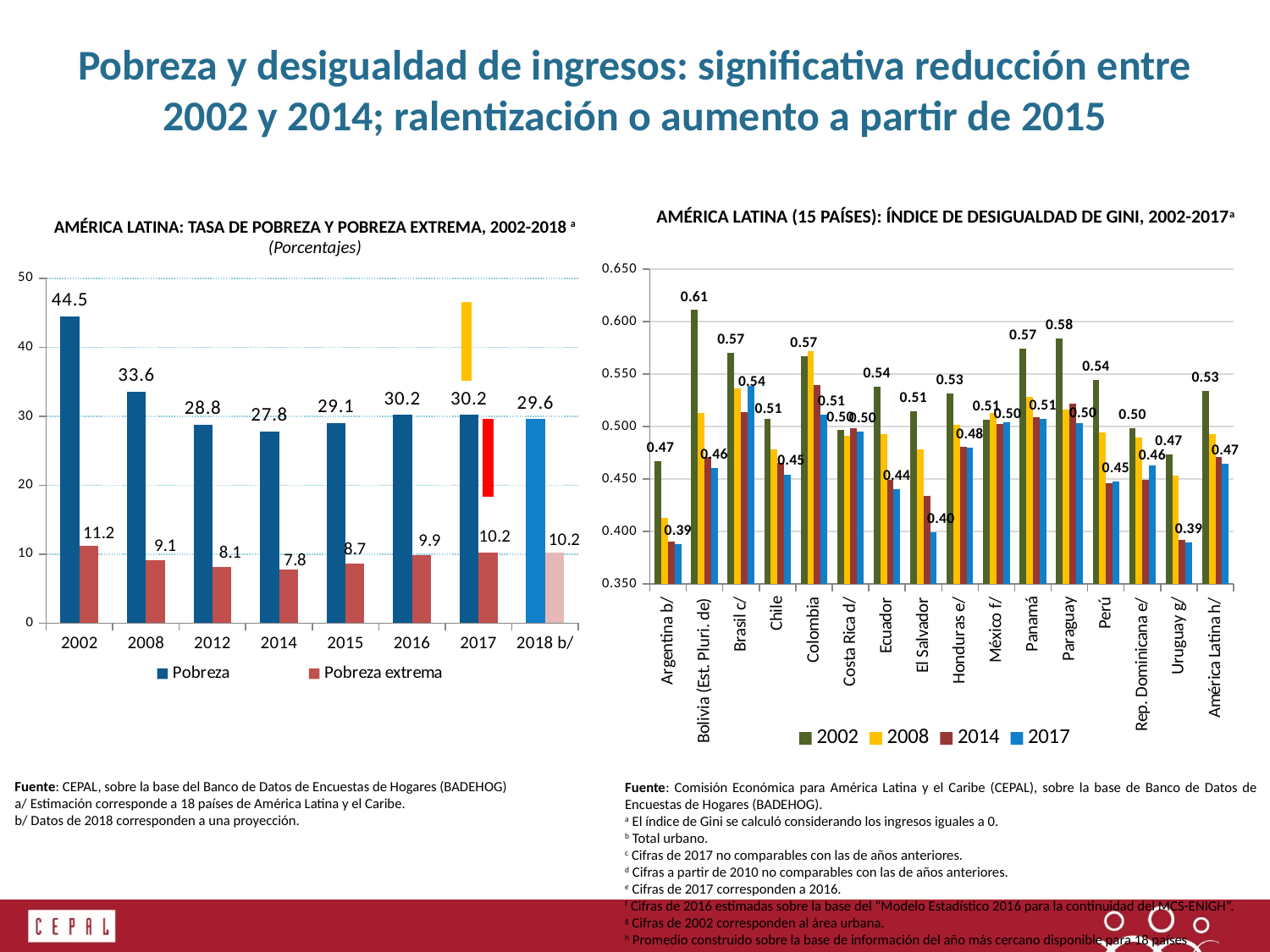

# Pobreza y desigualdad de ingresos: significativa reducción entre 2002 y 2014; ralentización o aumento a partir de 2015
AMÉRICA LATINA (15 PAÍSES): ÍNDICE DE DESIGUALDAD DE GINI, 2002-2017a

AMÉRICA LATINA: TASA DE POBREZA Y POBREZA EXTREMA, 2002-2018 a
(Porcentajes)

### Chart

| Category | 2002 | 2008 | 2014 | 2017 |
|---|---|---|---|---|
|  | 0.46727639 | 0.41336107 | 0.39058489 | 0.38802522 |
|  | 0.61097282 | 0.51309058 | 0.4709478 | 0.461 |
|  | 0.57003981 | 0.5362148 | 0.51370308 | 0.53888434 |
|  | 0.50738186 | 0.47819096 | 0.46553648 | 0.45377797 |
|  | 0.56726125 | 0.57199484 | 0.53960621 | 0.51142177 |
|  | 0.49720156 | 0.49146527 | 0.49841142 | 0.49554074 |
|  | 0.53833282 | 0.49261987 | 0.4492979 | 0.44041139 |
|  | 0.51434487 | 0.47808659 | 0.43377995 | 0.39897281 |
|  | 0.53171358 | 0.50209445 | 0.48090088 | 0.47985643 |
|  | 0.50623921 | 0.51291332 | 0.50223458 | 0.50388843 |
|  | 0.57466409 | 0.52811548 | 0.50939849 | 0.50773364 |
|  | 0.58368605 | 0.51631054 | 0.52175543 | 0.5029375 |
|  | 0.54430097 | 0.49458009 | 0.44640636 | 0.44763774 |
|  | 0.49848294 | 0.48943168 | 0.44924974 | 0.46275377 |
|  | 0.47363496 | 0.45320904 | 0.39219403 | 0.38976985 |
|  | 0.5338766444444444 | 0.4929436077777778 | 0.47069745555555553 | 0.4650043946666667 |

### Chart

| Category | Pobreza | Pobreza extrema |
|---|---|---|
| 2002 | 44.53519249641514 | 11.181802502498627 |
| 2008 | 33.59230127251382 | 9.09997015385077 |
| 2012 | 28.75492042121556 | 8.14000591483994 |
| 2014 | 27.84564936394702 | 7.768993610079244 |
| 2015 | 29.05971849009023 | 8.680522756509857 |
| 2016 | 30.204943598932328 | 9.882856853276168 |
| 2017 | 30.215693520760688 | 10.226809816857276 |
| 2018 b/ | 29.566941170825427 | 10.247136340515958 |
Fuente: CEPAL, sobre la base del Banco de Datos de Encuestas de Hogares (BADEHOG)
a/ Estimación corresponde a 18 países de América Latina y el Caribe.
b/ Datos de 2018 corresponden a una proyección.
Fuente: Comisión Económica para América Latina y el Caribe (CEPAL), sobre la base de Banco de Datos de  Encuestas de Hogares (BADEHOG).
a El índice de Gini se calculó considerando los ingresos iguales a 0.
b Total urbano.
c Cifras de 2017 no comparables con las de años anteriores.
d Cifras a partir de 2010 no comparables con las de años anteriores.
e Cifras de 2017 corresponden a 2016.
f Cifras de 2016 estimadas sobre la base del “Modelo Estadístico 2016 para la continuidad del MCS-ENIGH”.
g Cifras de 2002 corresponden al área urbana.
h Promedio construido sobre la base de información del año más cercano disponible para 18 países